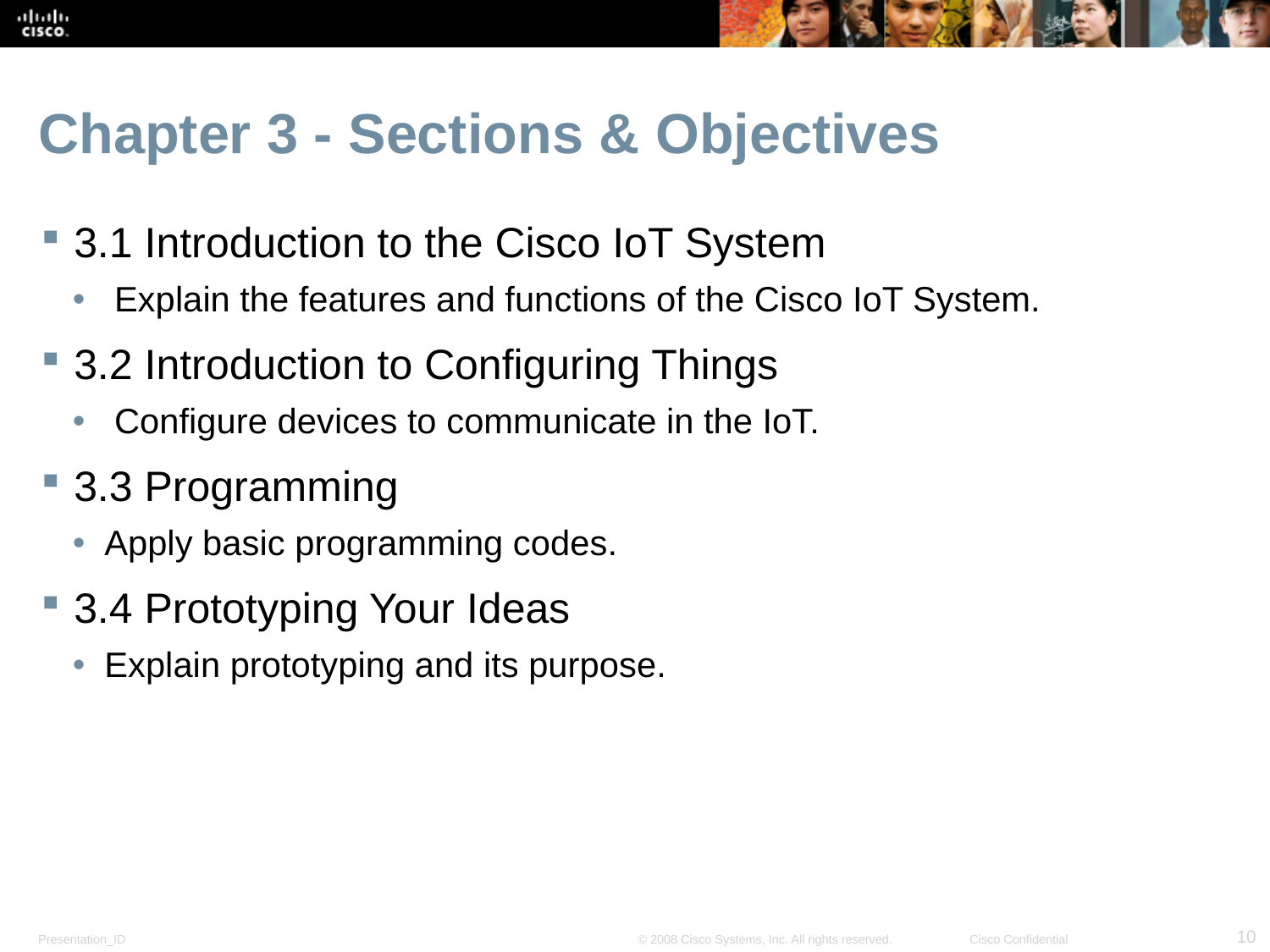

# Chapter 3 - Sections & Objectives
3.1 Introduction to the Cisco IoT System
 Explain the features and functions of the Cisco IoT System.
3.2 Introduction to Configuring Things
 Configure devices to communicate in the IoT.
3.3 Programming
Apply basic programming codes.
3.4 Prototyping Your Ideas
Explain prototyping and its purpose.